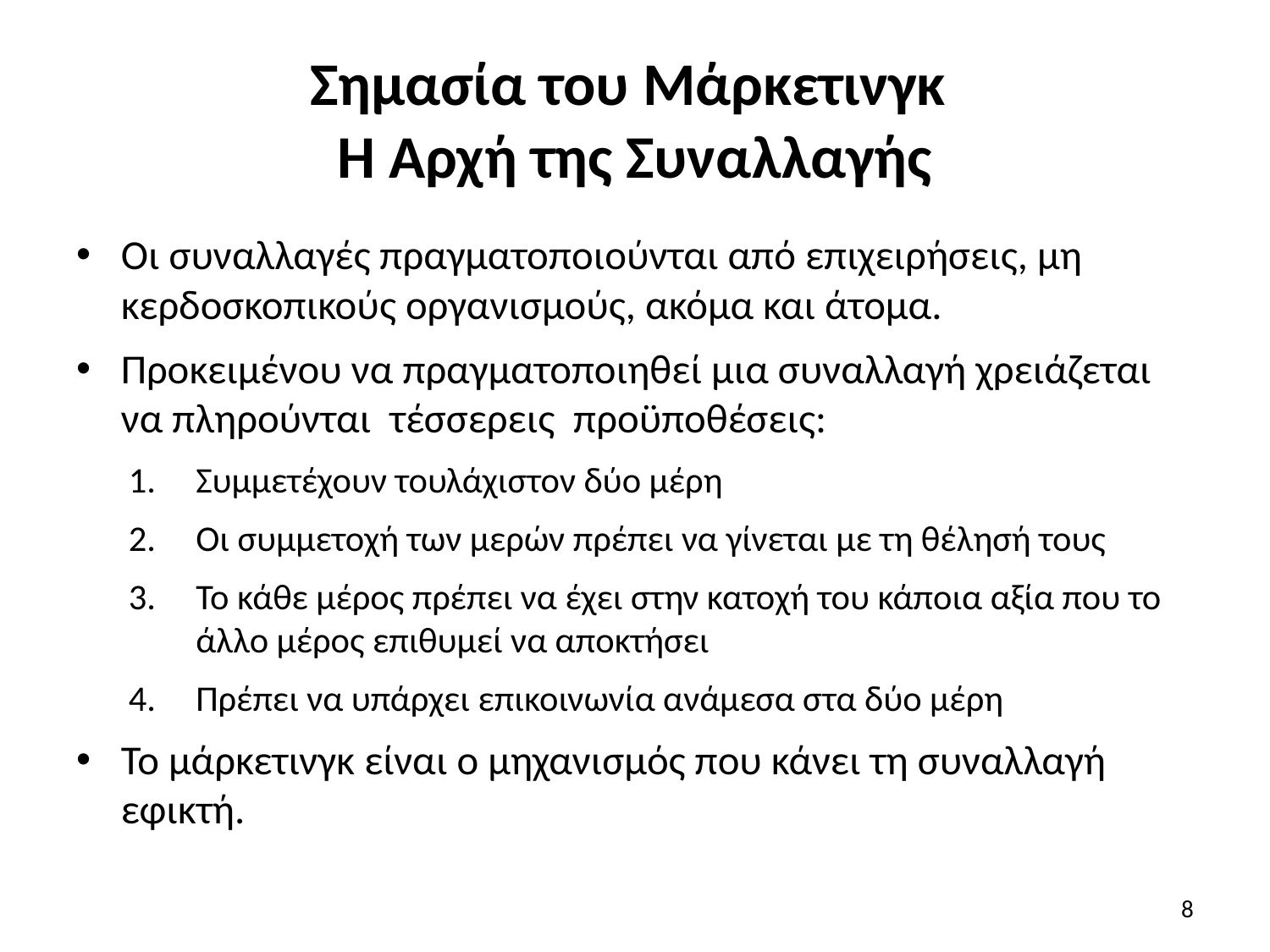

# Σημασία του Μάρκετινγκ Η Αρχή της Συναλλαγής
Οι συναλλαγές πραγματοποιούνται από επιχειρήσεις, μη κερδοσκοπικούς οργανισμούς, ακόμα και άτομα.
Προκειμένου να πραγματοποιηθεί μια συναλλαγή χρειάζεται να πληρούνται  τέσσερεις  προϋποθέσεις:
Συμμετέχουν τουλάχιστον δύο μέρη
Οι συμμετοχή των μερών πρέπει να γίνεται με τη θέλησή τους
Το κάθε μέρος πρέπει να έχει στην κατοχή του κάποια αξία που το άλλο μέρος επιθυμεί να αποκτήσει
Πρέπει να υπάρχει επικοινωνία ανάμεσα στα δύο μέρη
Το μάρκετινγκ είναι ο μηχανισμός που κάνει τη συναλλαγή εφικτή.
8